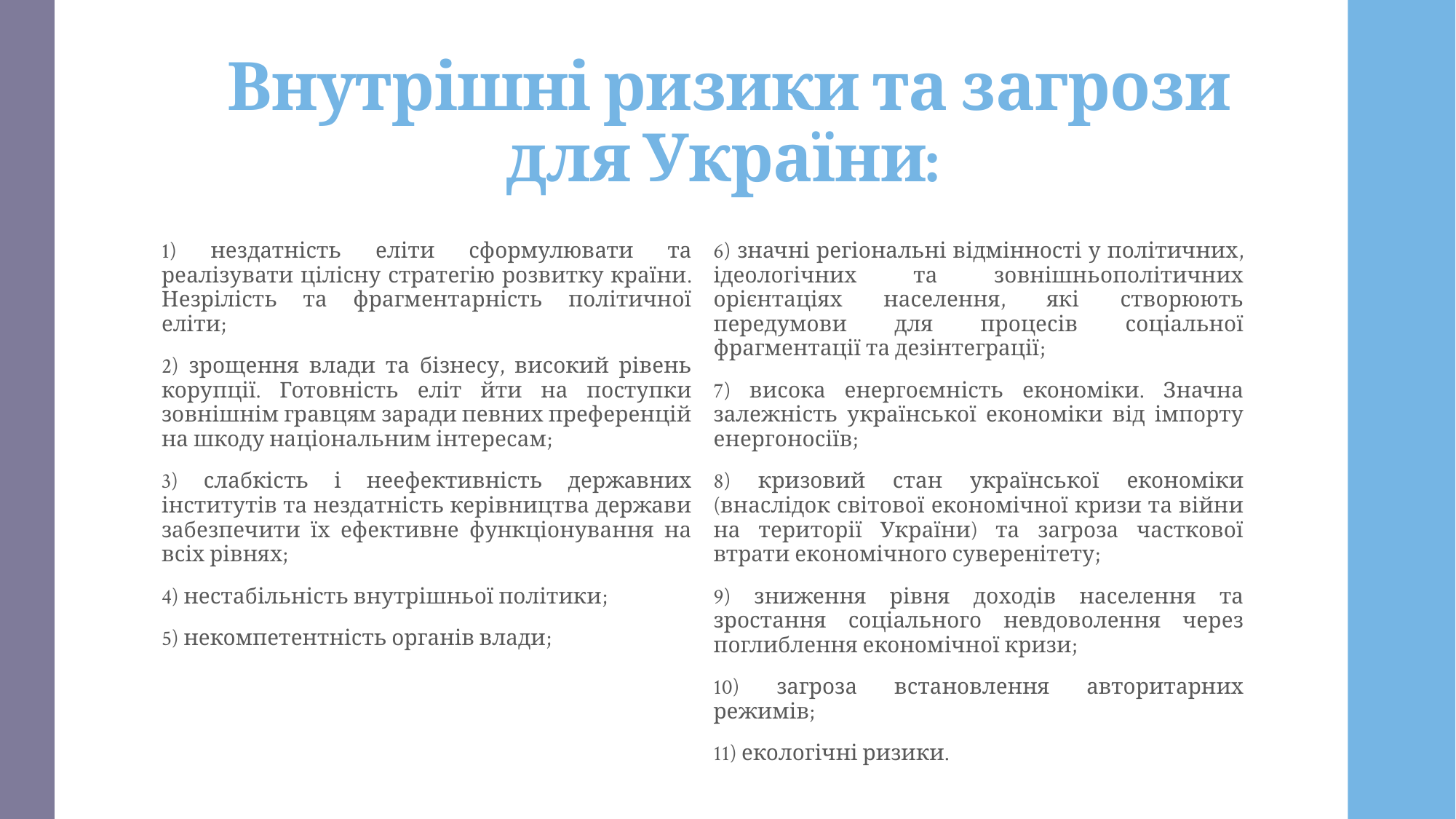

# Внутрішні ризики та загрози для України:
1) нездатність еліти сформулювати та реалізувати цілісну стратегію розвитку країни. Незрілість та фрагментарність політичної еліти;
2) зрощення влади та бізнесу, високий рівень корупції. Готовність еліт йти на поступки зовнішнім гравцям заради певних преференцій на шкоду національним інтересам;
3) слабкість і неефективність державних інститутів та нездатність керівництва держави забезпечити їх ефективне функціонування на всіх рівнях;
4) нестабільність внутрішньої політики;
5) некомпетентність органів влади;

6) значні регіональні відмінності у політичних, ідеологічних та зовнішньополітичних орієнтаціях населення, які створюють передумови для процесів соціальної фрагментації та дезінтеграції;
7) висока енергоємність економіки. Значна залежність української економіки від імпорту енергоносіїв;
8) кризовий стан української економіки (внаслідок світової економічної кризи та війни на території України) та загроза часткової втрати економічного суверенітету;
9) зниження рівня доходів населення та зростання соціального невдоволення через поглиблення економічної кризи;
10) загроза встановлення авторитарних режимів;
11) екологічні ризики.